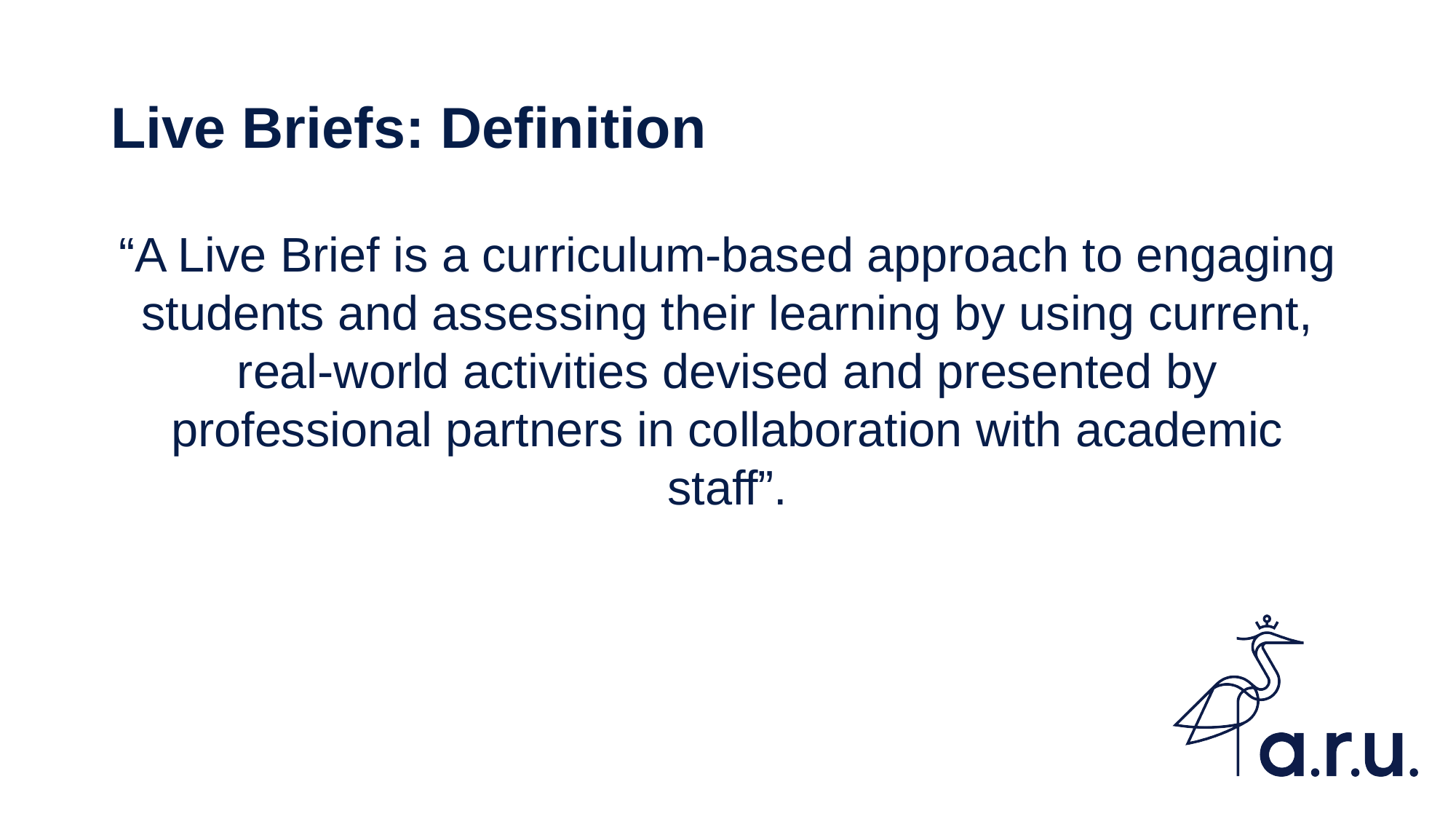

Live Briefs: Definition
“A Live Brief is a curriculum-based approach to engaging students and assessing their learning by using current, real-world activities devised and presented by professional partners in collaboration with academic staff”.